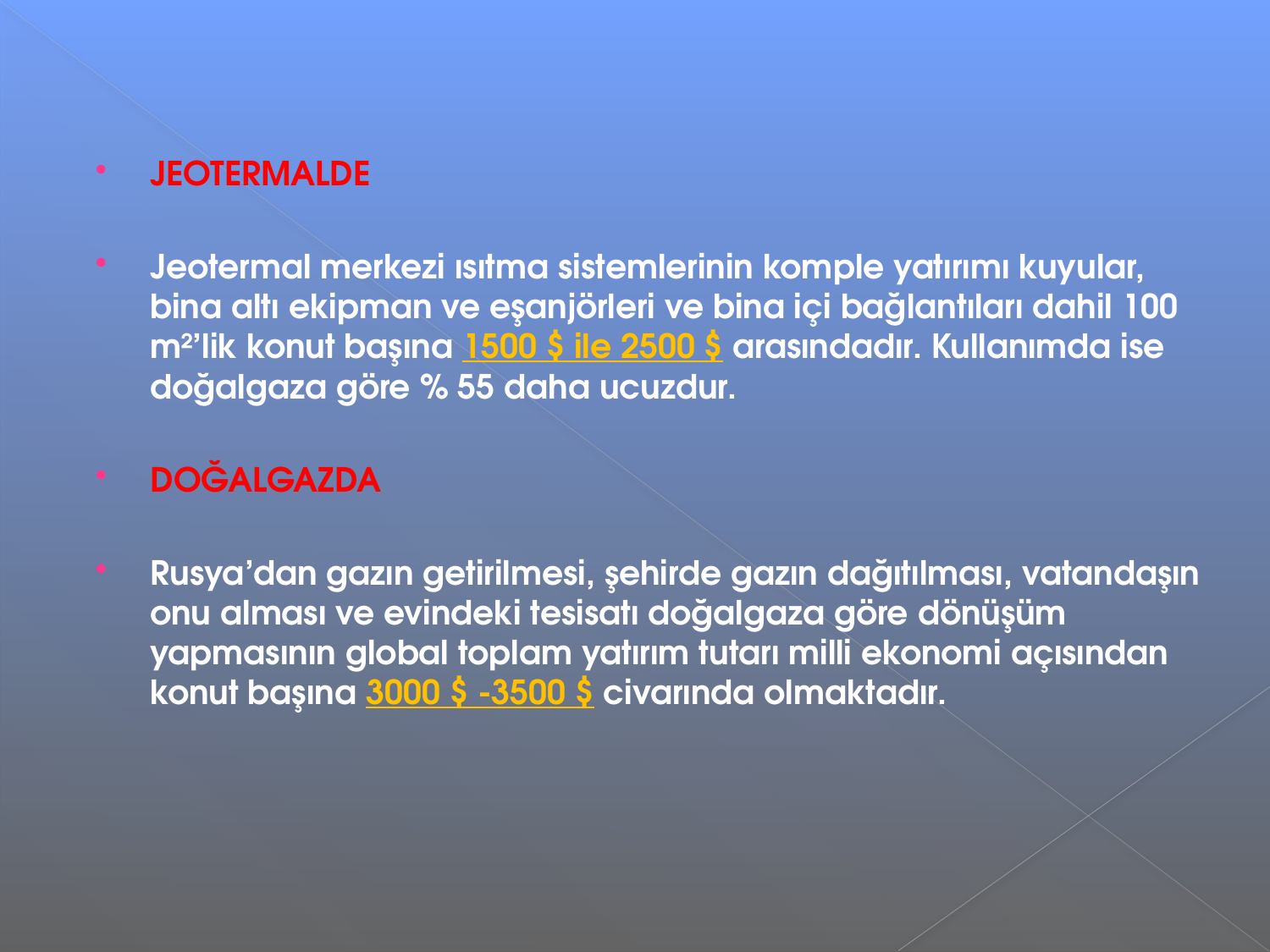

JEOTERMALDE

Jeotermal merkezi ısıtma sistemlerinin komple yatırımı kuyular, bina altı ekipman ve eşanjörleri ve bina içi bağlantıları dahil 100 m²’lik konut başına 1500 $ ile 2500 $ arasındadır. Kullanımda ise doğalgaza göre % 55 daha ucuzdur.

DOĞALGAZDA

Rusya’dan gazın getirilmesi, şehirde gazın dağıtılması, vatandaşın onu alması ve evindeki tesisatı doğalgaza göre dönüşüm yapmasının global toplam yatırım tutarı milli ekonomi açısından konut başına 3000 $ -3500 $ civarında olmaktadır.